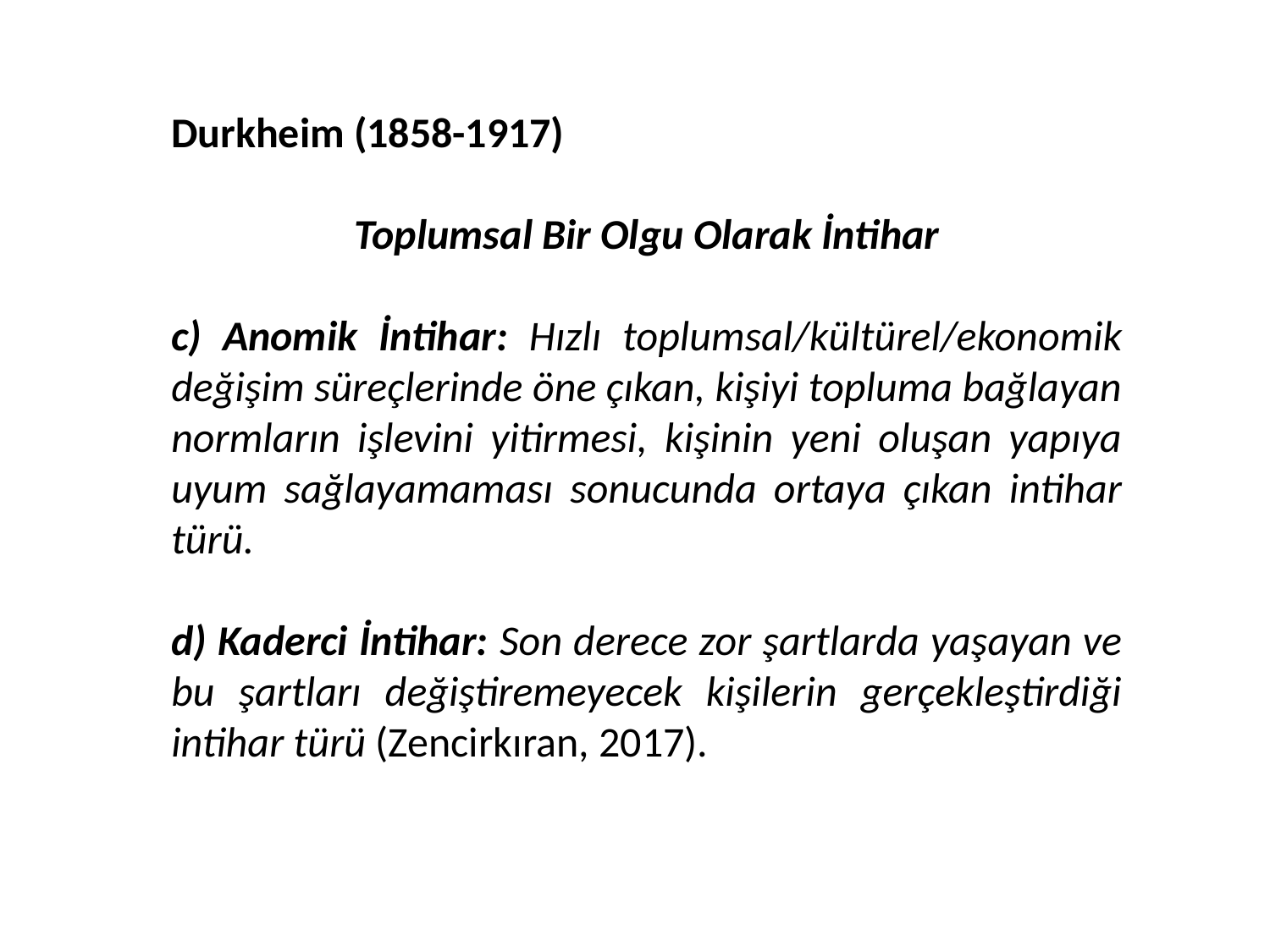

Durkheim (1858-1917)

Toplumsal Bir Olgu Olarak İntihar

c) Anomik İntihar: Hızlı toplumsal/kültürel/ekonomik değişim süreçlerinde öne çıkan, kişiyi topluma bağlayan normların işlevini yitirmesi, kişinin yeni oluşan yapıya uyum sağlayamaması sonucunda ortaya çıkan intihar türü.

d) Kaderci İntihar: Son derece zor şartlarda yaşayan ve bu şartları değiştiremeyecek kişilerin gerçekleştirdiği intihar türü (Zencirkıran, 2017).